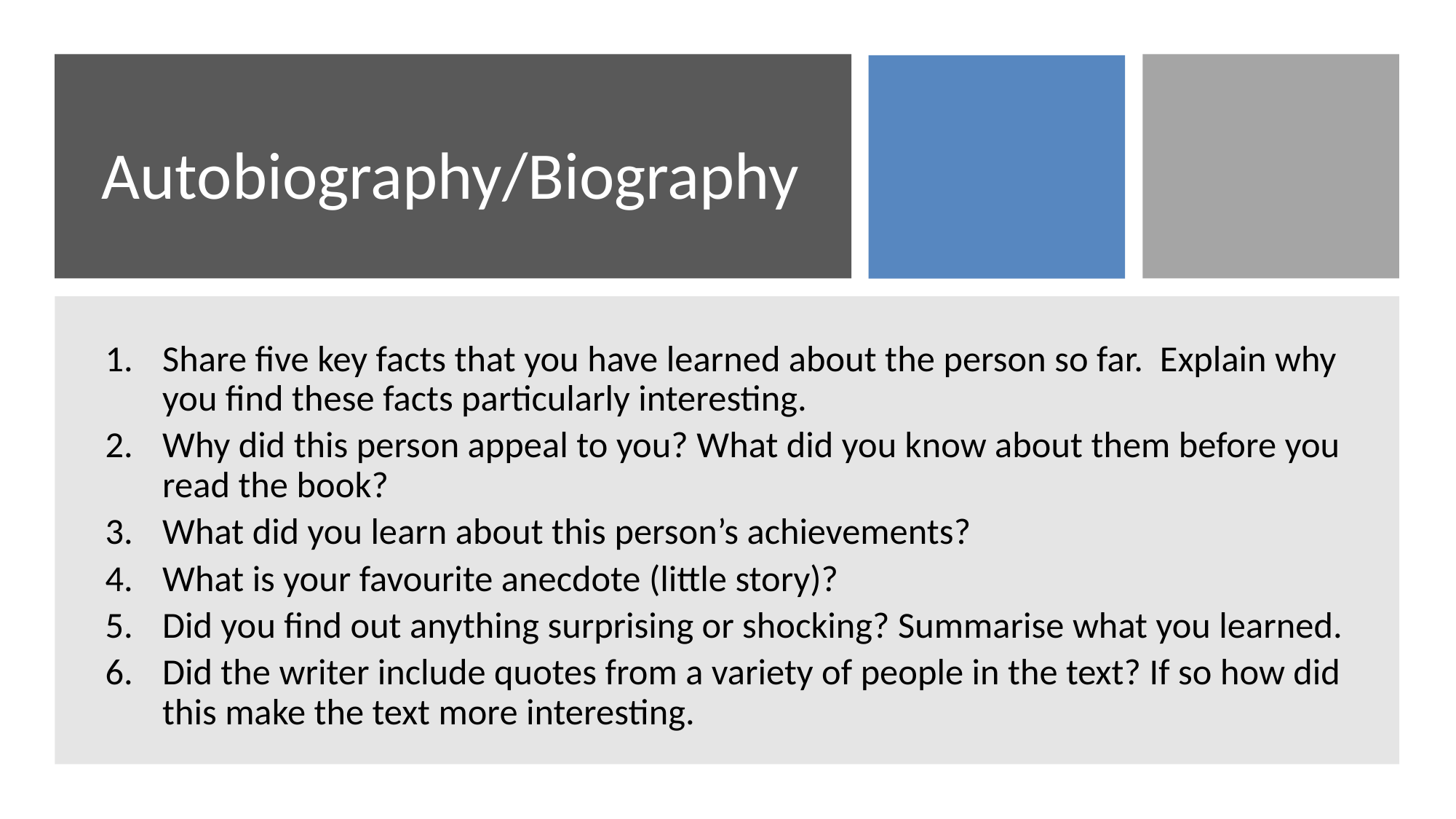

# Autobiography/Biography

Share five key facts that you have learned about the person so far.  Explain why you find these facts particularly interesting.
Why did this person appeal to you? What did you know about them before you read the book?
What did you learn about this person’s achievements?
What is your favourite anecdote (little story)?
Did you find out anything surprising or shocking? Summarise what you learned.
Did the writer include quotes from a variety of people in the text? If so how did this make the text more interesting.